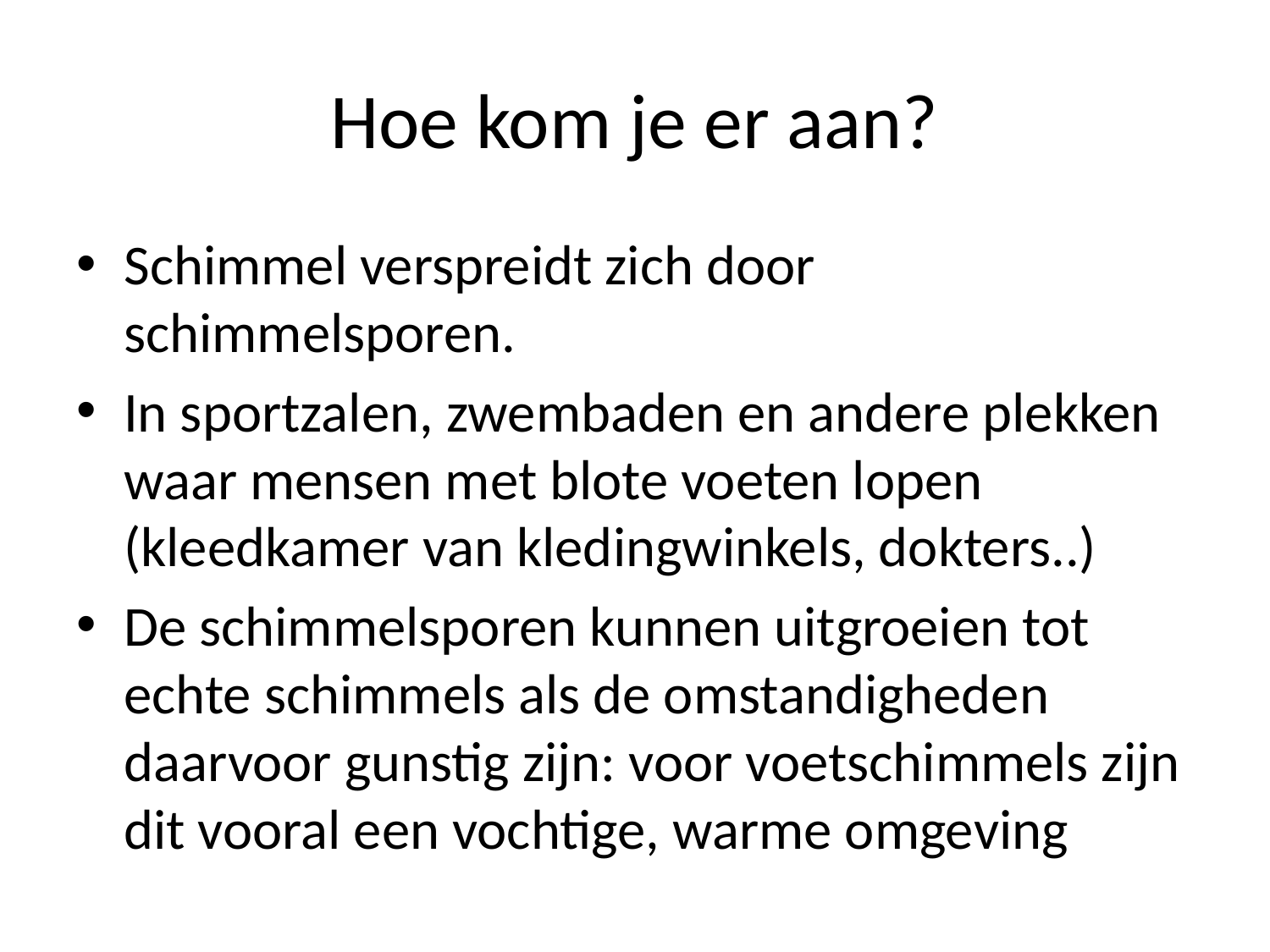

# Hoe kom je er aan?
Schimmel verspreidt zich door schimmelsporen.
In sportzalen, zwembaden en andere plekken waar mensen met blote voeten lopen (kleedkamer van kledingwinkels, dokters..)
De schimmelsporen kunnen uitgroeien tot echte schimmels als de omstandigheden daarvoor gunstig zijn: voor voetschimmels zijn dit vooral een vochtige, warme omgeving